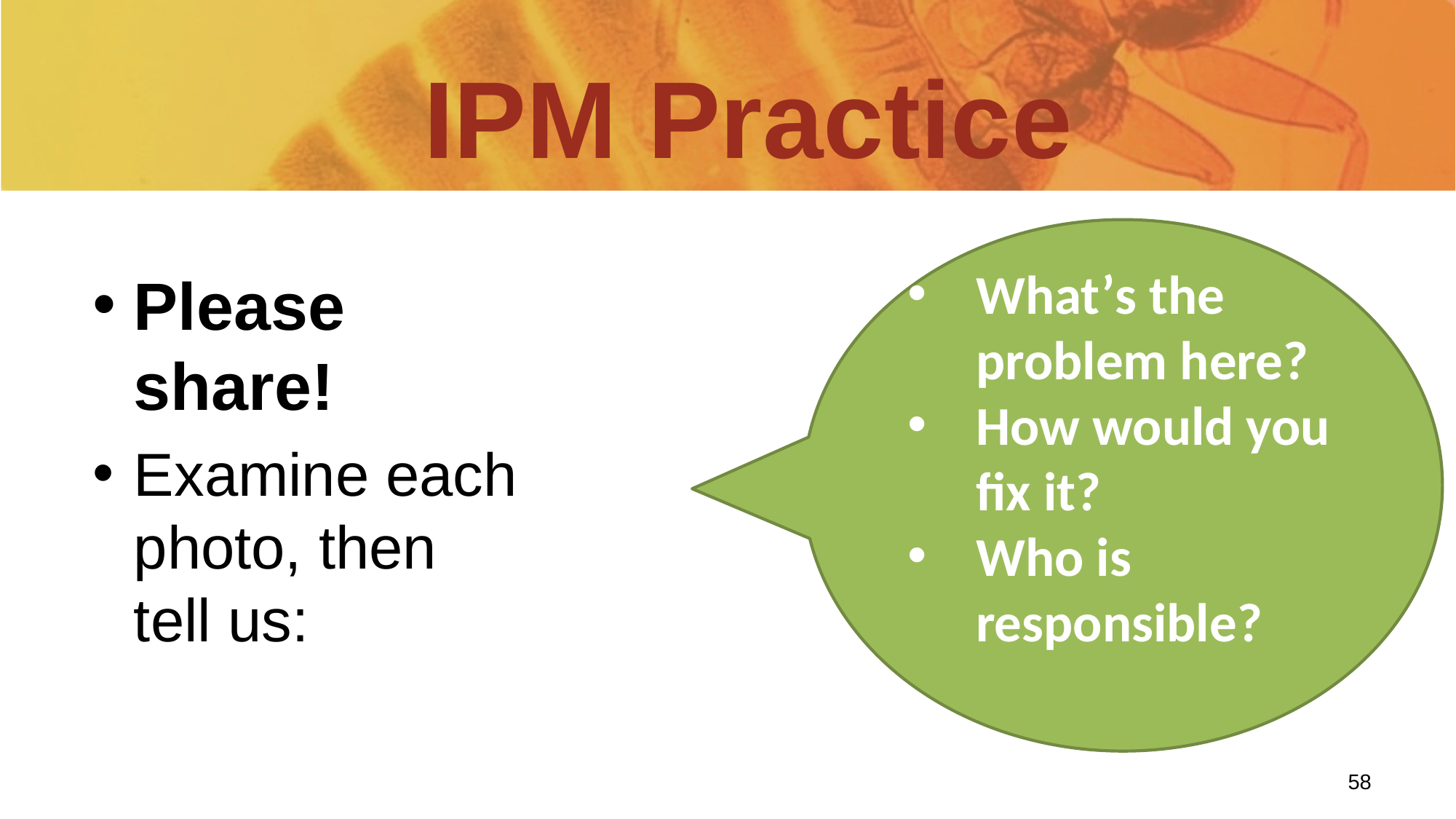

# IPM Practice

What’s the problem here?
How would you fix it?
Who is responsible?

Please share!
Examine each photo, then tell us:

58